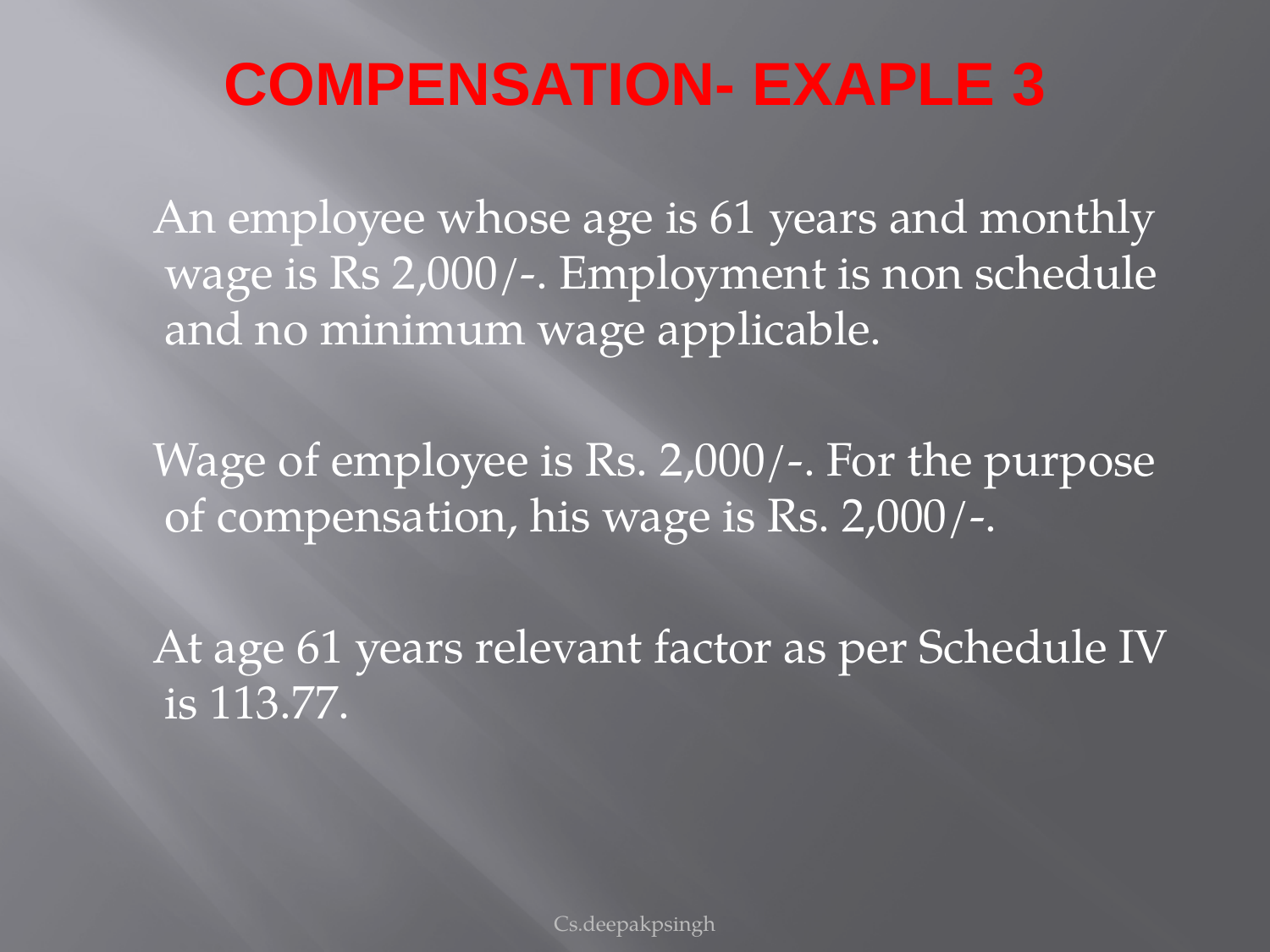

# COMPENSATION- EXAPLE 3
    An employee whose age is 61 years and monthly wage is Rs 2,000/-. Employment is non schedule and no minimum wage applicable.

    Wage of employee is Rs. 2,000/-. For the purpose of compensation, his wage is Rs. 2,000/-.

    At age 61 years relevant factor as per Schedule IV is 113.77.

Cs.deepakpsingh